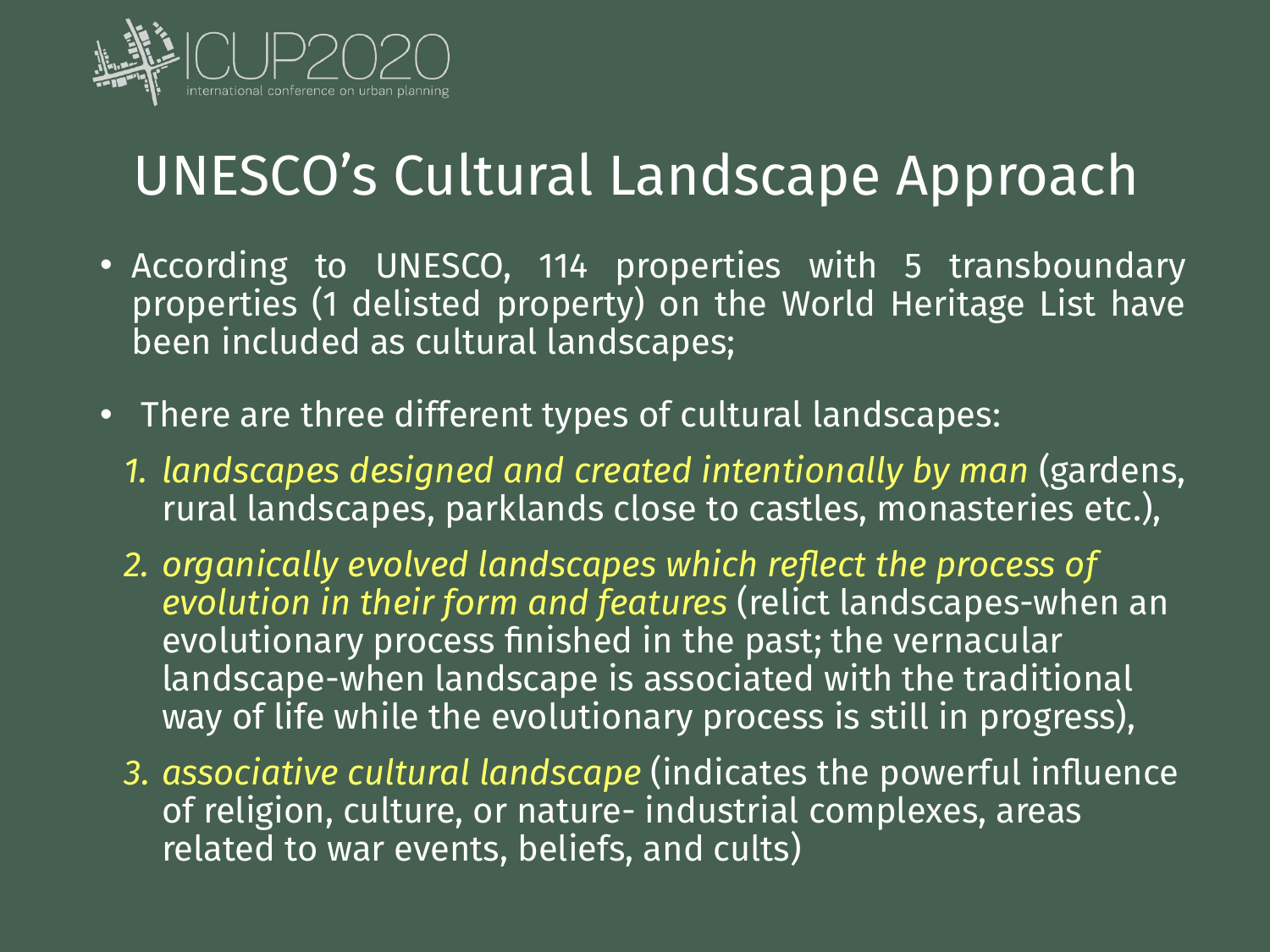

# UNESCO’s Cultural Landscape Approach
According to UNESCO, 114 properties with 5 transboundary properties (1 delisted property) on the World Heritage List have been included as cultural landscapes;
 There are three different types of cultural landscapes:
landscapes designed and created intentionally by man (gardens, rural landscapes, parklands close to castles, monasteries etc.),
organically evolved landscapes which reflect the process of evolution in their form and features (relict landscapes-when an evolutionary process finished in the past; the vernacular landscape-when landscape is associated with the traditional way of life while the evolutionary process is still in progress),
associative cultural landscape (indicates the powerful influence of religion, culture, or nature- industrial complexes, areas related to war events, beliefs, and cults)